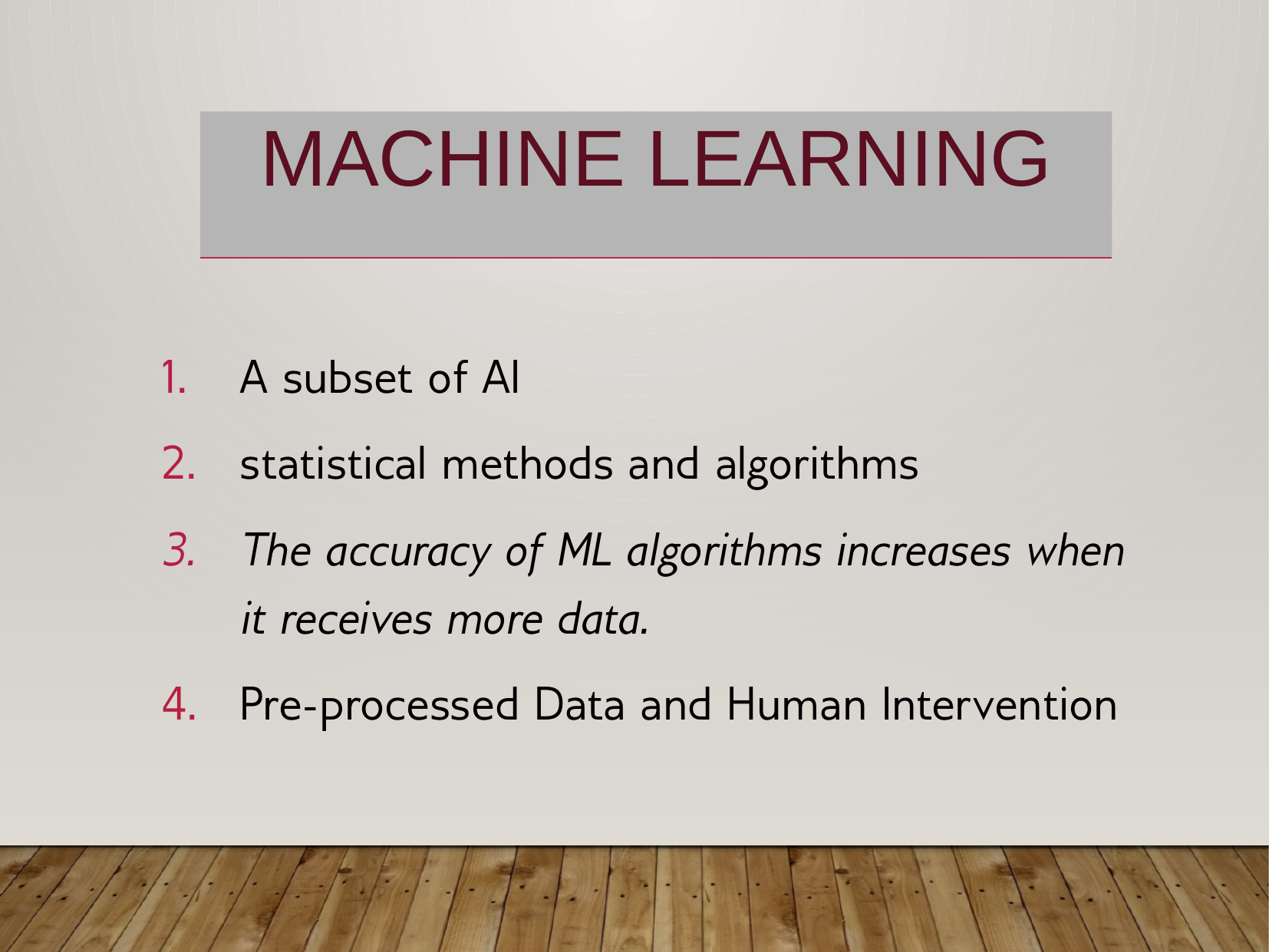

# Machine learning
A subset of AI
statistical methods and algorithms
The accuracy of ML algorithms increases when it receives more data.
Pre-processed Data and Human Intervention